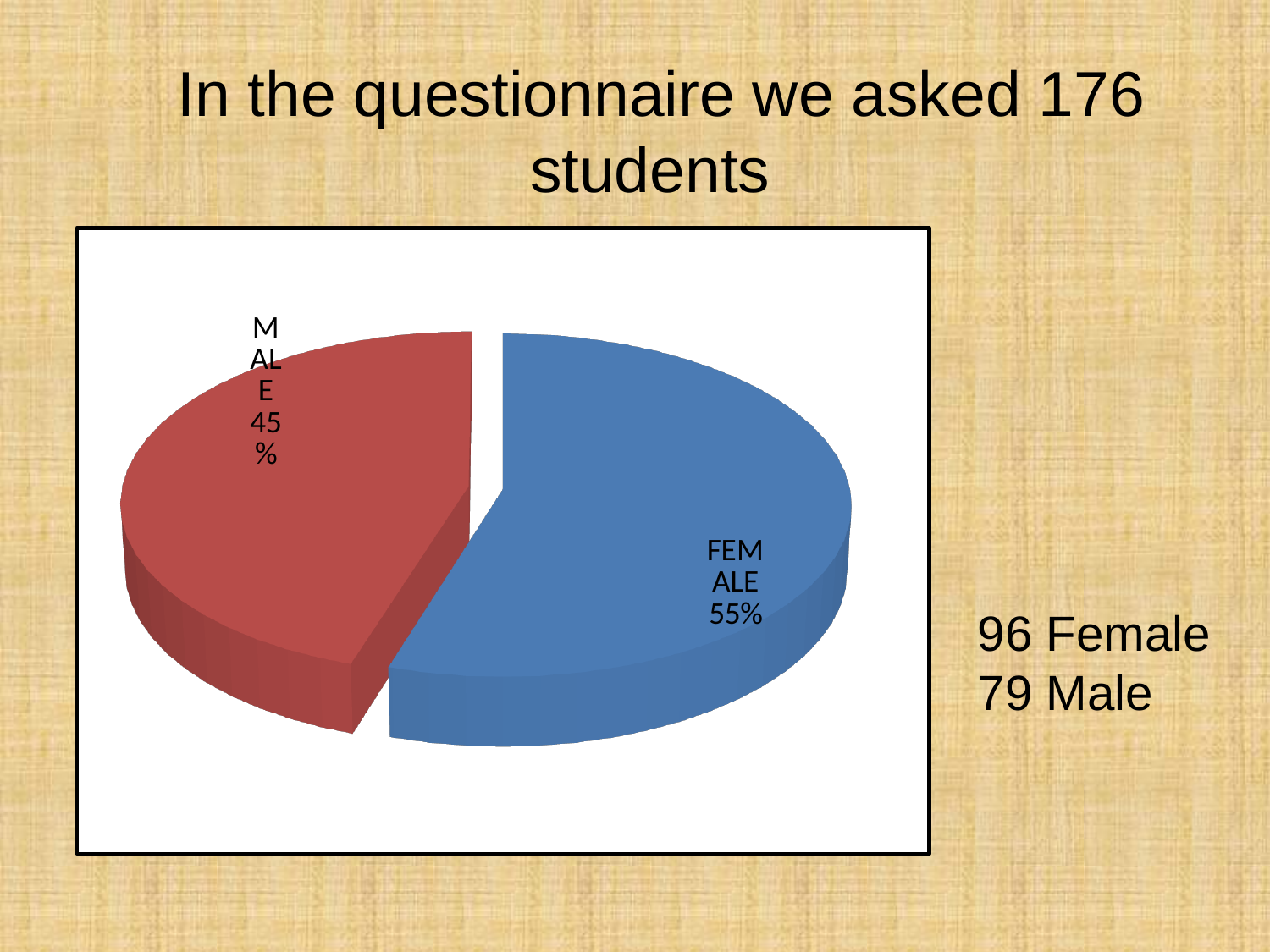

In the questionnaire we asked 176  students

[unsupported chart]

96 Female
79 Male